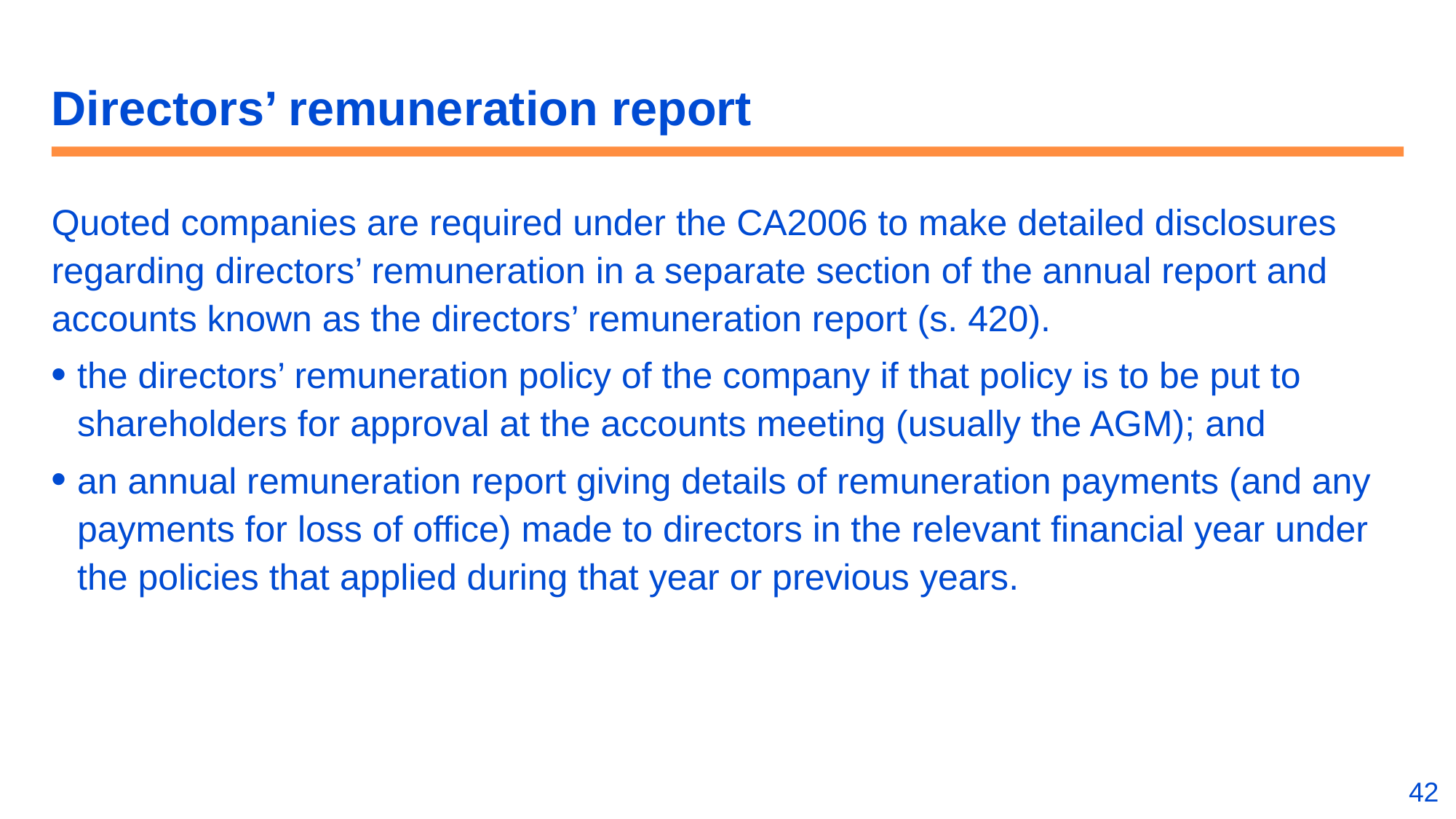

# Directors’ remuneration report
Quoted companies are required under the CA2006 to make detailed disclosures regarding directors’ remuneration in a separate section of the annual report and accounts known as the directors’ remuneration report (s. 420).
the directors’ remuneration policy of the company if that policy is to be put to shareholders for approval at the accounts meeting (usually the AGM); and
an annual remuneration report giving details of remuneration payments (and any payments for loss of office) made to directors in the relevant financial year under the policies that applied during that year or previous years.